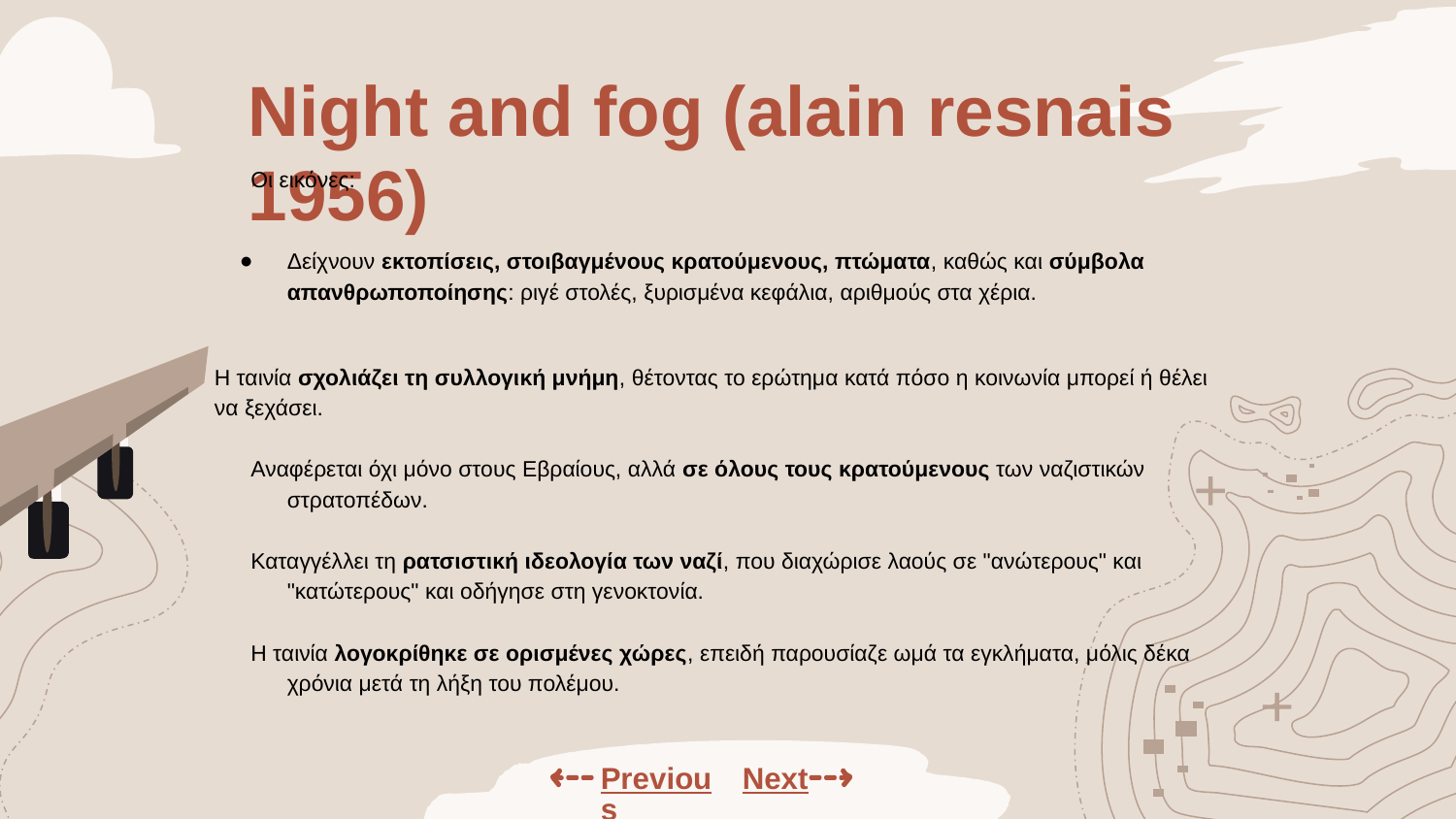

# Night and fog (alain resnais 1956)
Οι εικόνες:
Δείχνουν εκτοπίσεις, στοιβαγμένους κρατούμενους, πτώματα, καθώς και σύμβολα απανθρωποποίησης: ριγέ στολές, ξυρισμένα κεφάλια, αριθμούς στα χέρια.
Η ταινία σχολιάζει τη συλλογική μνήμη, θέτοντας το ερώτημα κατά πόσο η κοινωνία μπορεί ή θέλει να ξεχάσει.
Αναφέρεται όχι μόνο στους Εβραίους, αλλά σε όλους τους κρατούμενους των ναζιστικών στρατοπέδων.
Καταγγέλλει τη ρατσιστική ιδεολογία των ναζί, που διαχώρισε λαούς σε "ανώτερους" και "κατώτερους" και οδήγησε στη γενοκτονία.
Η ταινία λογοκρίθηκε σε ορισμένες χώρες, επειδή παρουσίαζε ωμά τα εγκλήματα, μόλις δέκα χρόνια μετά τη λήξη του πολέμου.

Previous
Next